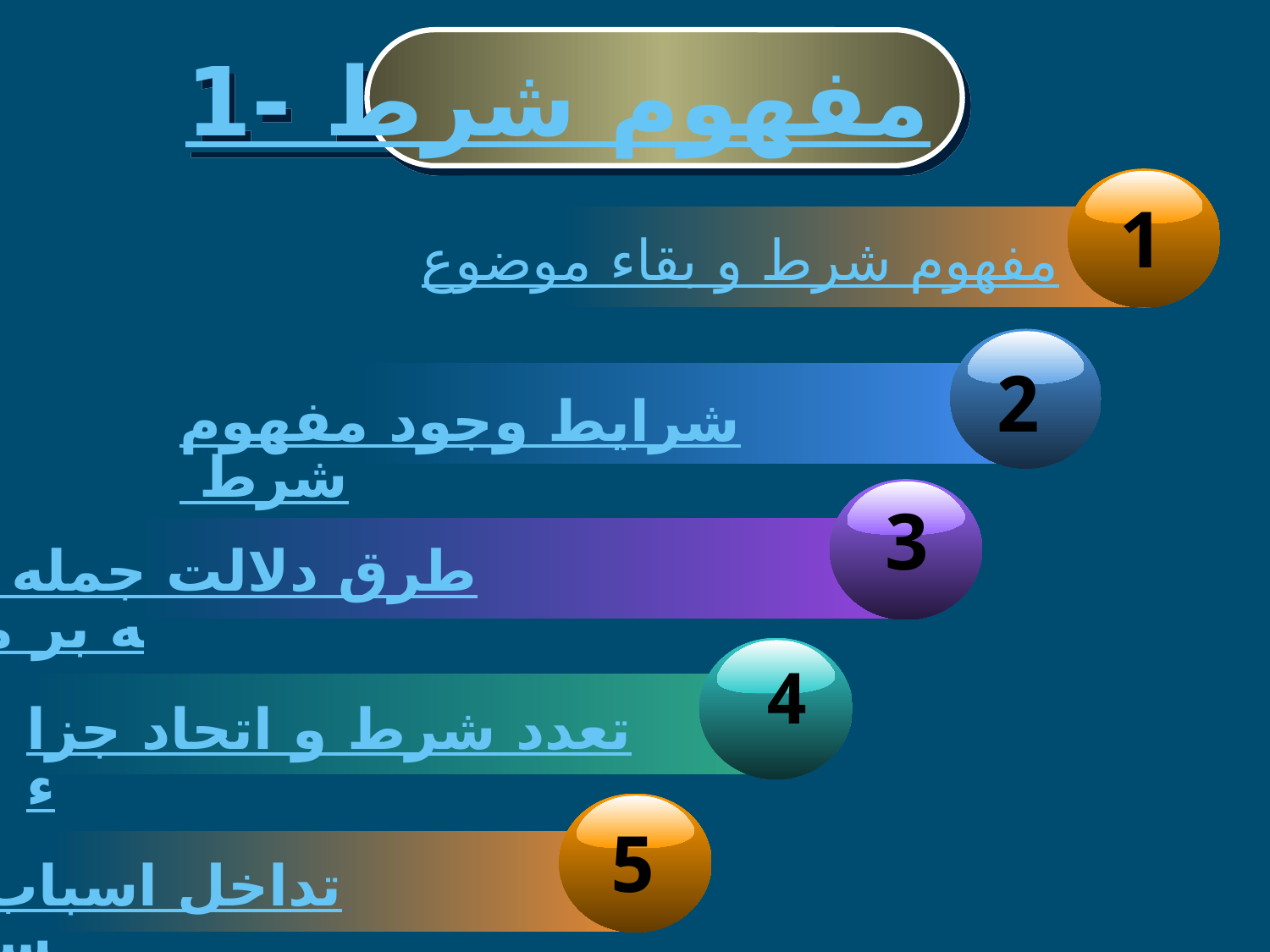

1- مفهوم شرط

1

مفهوم شرط و بقاء موضوع

2

شرایط وجود مفهوم شرط

3

طرق دلالت جمله شرطیه بر مفهوم

4

تعدد شرط و اتحاد جزاء

5

تداخل اسباب و مسببات